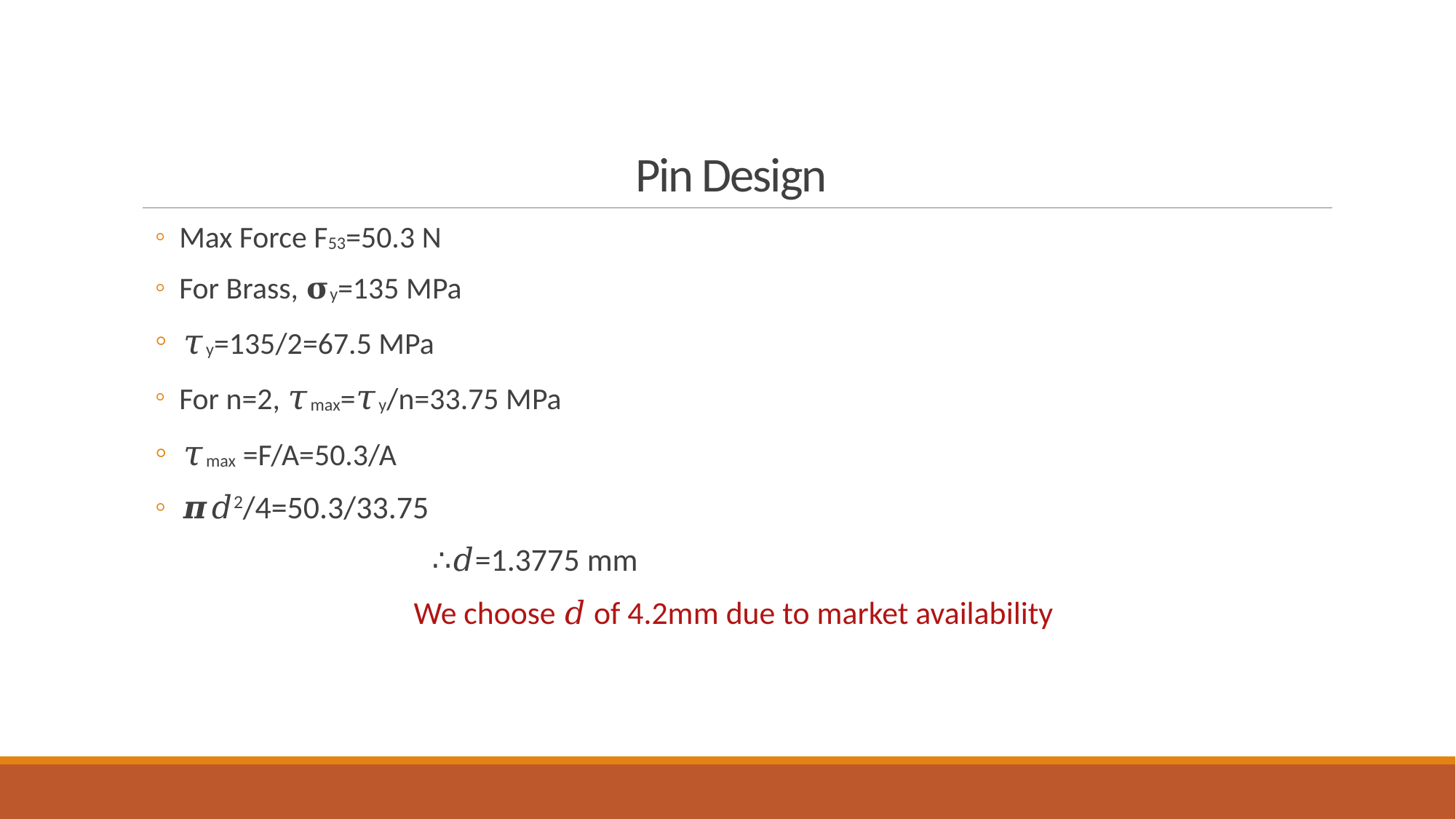

# Pin Design
Max Force F53=50.3 N
For Brass, 𝛔y=135 MPa
𝜏y=135/2=67.5 MPa
For n=2, 𝜏max=𝜏y/n=33.75 MPa
𝜏max =F/A=50.3/A
𝝅𝑑2/4=50.3/33.75
                                          ∴𝑑=1.3775 mm
We choose 𝑑 of 4.2mm due to market availability
14